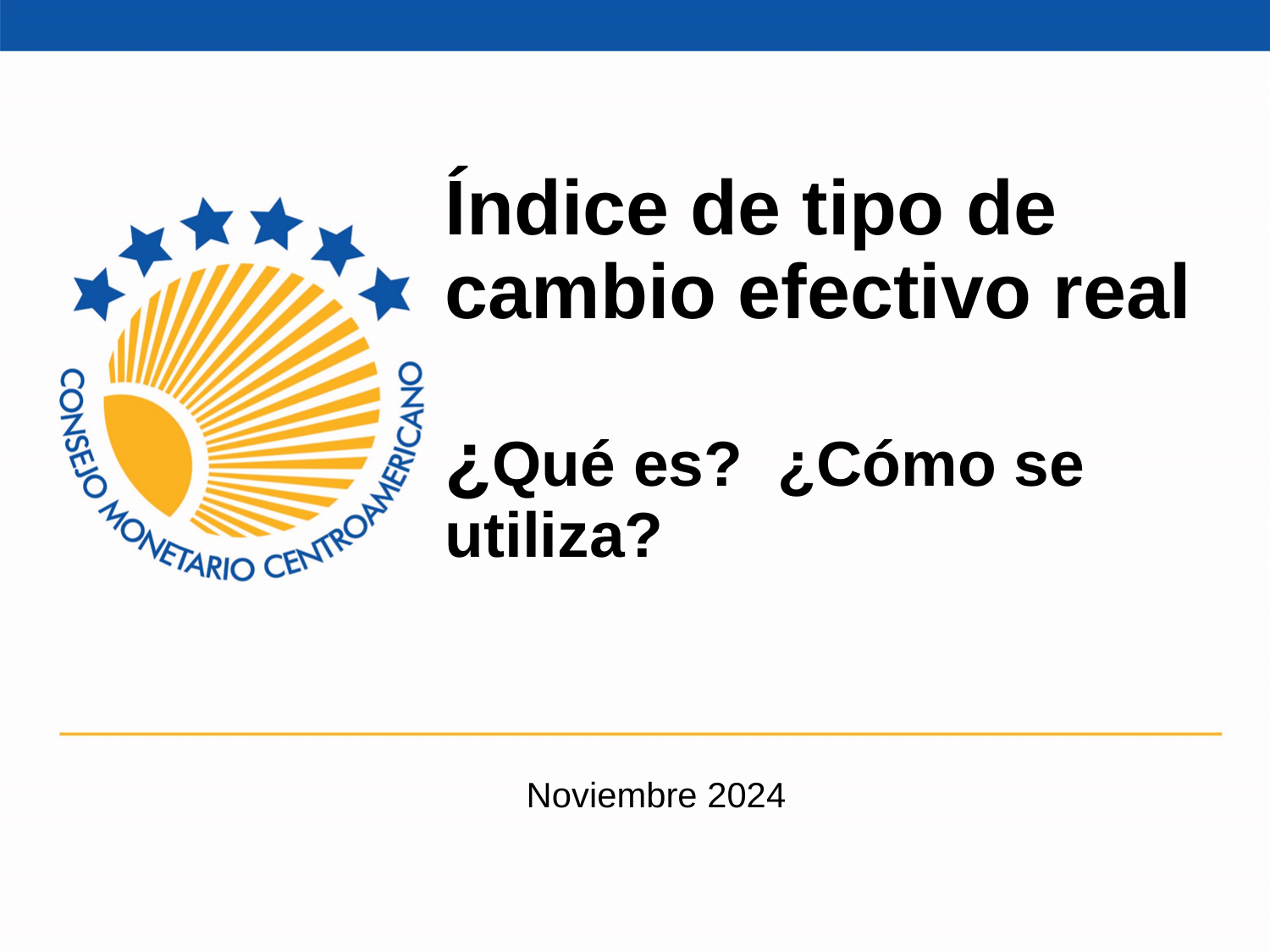

# Índice de tipo de cambio efectivo real ¿Qué es?  ¿Cómo se utiliza?
Noviembre 2024